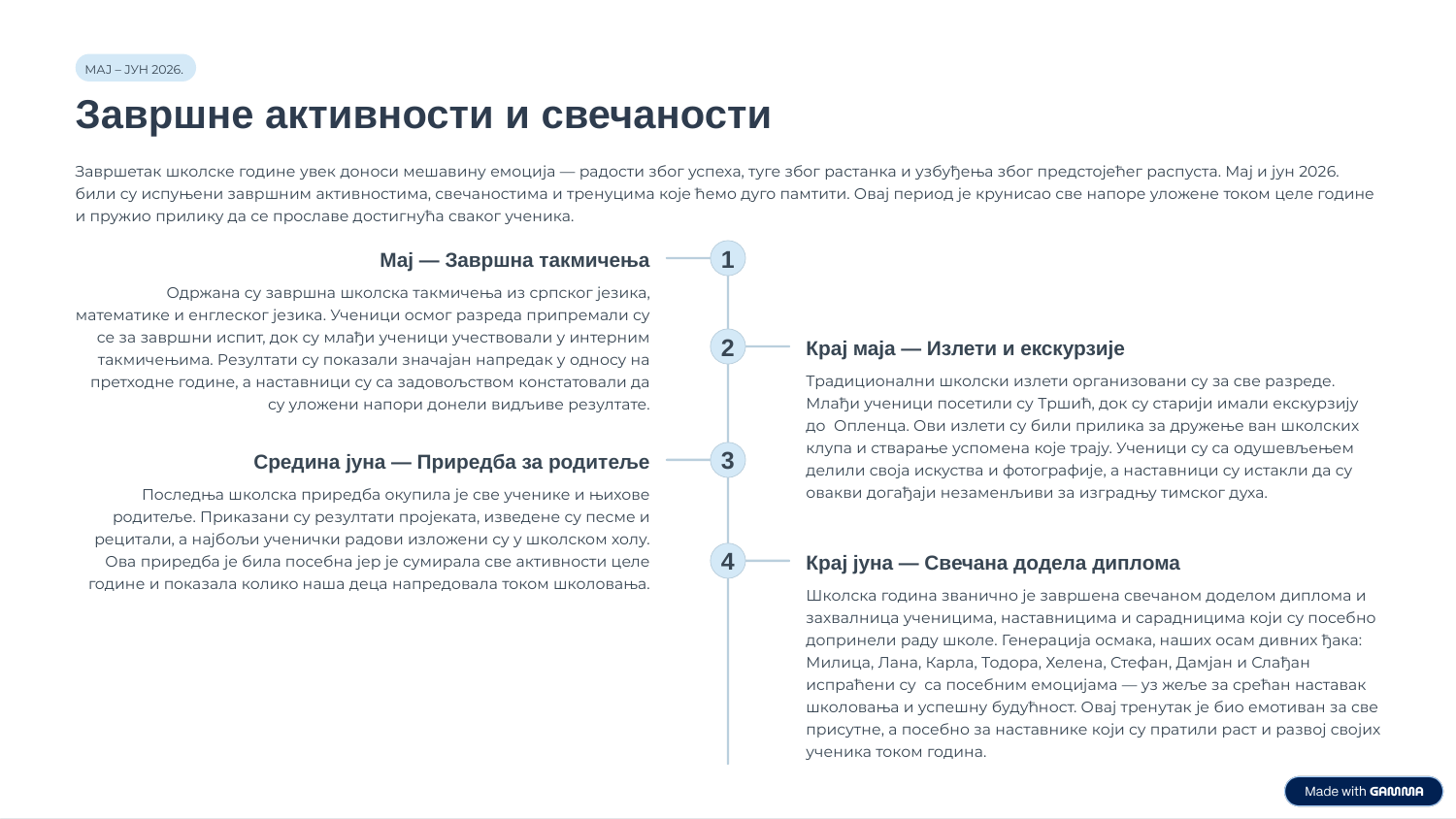

МАЈ – ЈУН 2026.
Завршне активности и свечаности
Завршетак школске године увек доноси мешавину емоција — радости због успеха, туге због растанка и узбуђења због предстојећег распуста. Мај и јун 2026. били су испуњени завршним активностима, свечаностима и тренуцима које ћемо дуго памтити. Овај период је крунисао све напоре уложене током целе године и пружио прилику да се прославе достигнућа сваког ученика.

1
Мај — Завршна такмичења

Одржана су завршна школска такмичења из српског језика, математике и енглеског језика. Ученици осмог разреда припремали су се за завршни испит, док су млађи ученици учествовали у интерним такмичењима. Резултати су показали значајан напредак у односу на претходне године, а наставници су са задовољством констатовали да су уложени напори донели видљиве резултате.

2
Крај маја — Излети и екскурзије

Традиционални школски излети организовани су за све разреде. Млађи ученици посетили су Тршић, док су старији имали екскурзију до  Опленца. Ови излети су били прилика за дружење ван школских клупа и стварање успомена које трају. Ученици су са одушевљењем делили своја искуства и фотографије, а наставници су истакли да су овакви догађаји незаменљиви за изградњу тимског духа.

3
Средина јуна — Приредба за родитеље

Последња школска приредба окупила је све ученике и њихове родитеље. Приказани су резултати пројеката, изведене су песме и рецитали, а најбољи ученички радови изложени су у школском холу. Ова приредба је била посебна јер је сумирала све активности целе године и показала колико наша деца напредовала током школовања.

4
Крај јуна — Свечана додела диплома

Школска година званично је завршена свечаном доделом диплома и захвалница ученицима, наставницима и сарадницима који су посебно допринели раду школе. Генерација осмака, наших осам дивних ђака: Милица, Лана, Карла, Тодора, Хелена, Стефан, Дамјан и Слађан  испраћени су  са посебним емоцијама — уз жеље за срећан наставак школовања и успешну будућност. Овај тренутак је био емотиван за све присутне, а посебно за наставнике који су пратили раст и развој својих ученика током година.